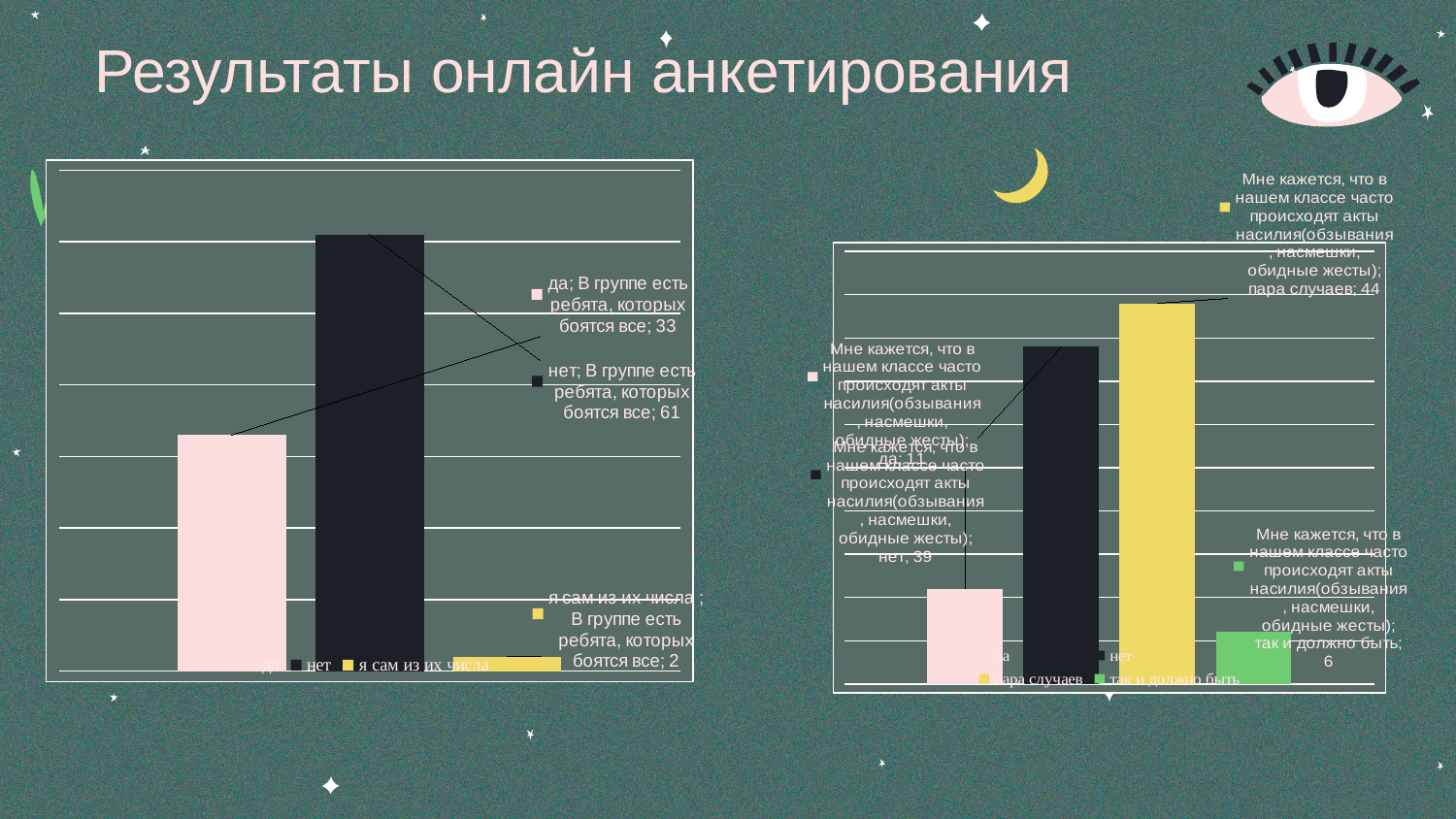

# Результаты онлайн анкетирования

### Chart

| Category | да | нет | я сам из их числа  |
|---|---|---|---|
| В классе есть ребята, которых боятся все | 33.0 | 61.0 | 2.0 |

### Chart

| Category | да | нет | пара случаев | так и должно быть |
|---|---|---|---|---|
| Мне кажется, что в нашем классе часто происходят акты насилия(обзывания, насмешки, обидные жесты) | 11.0 | 39.0 | 44.0 | 6.0 |